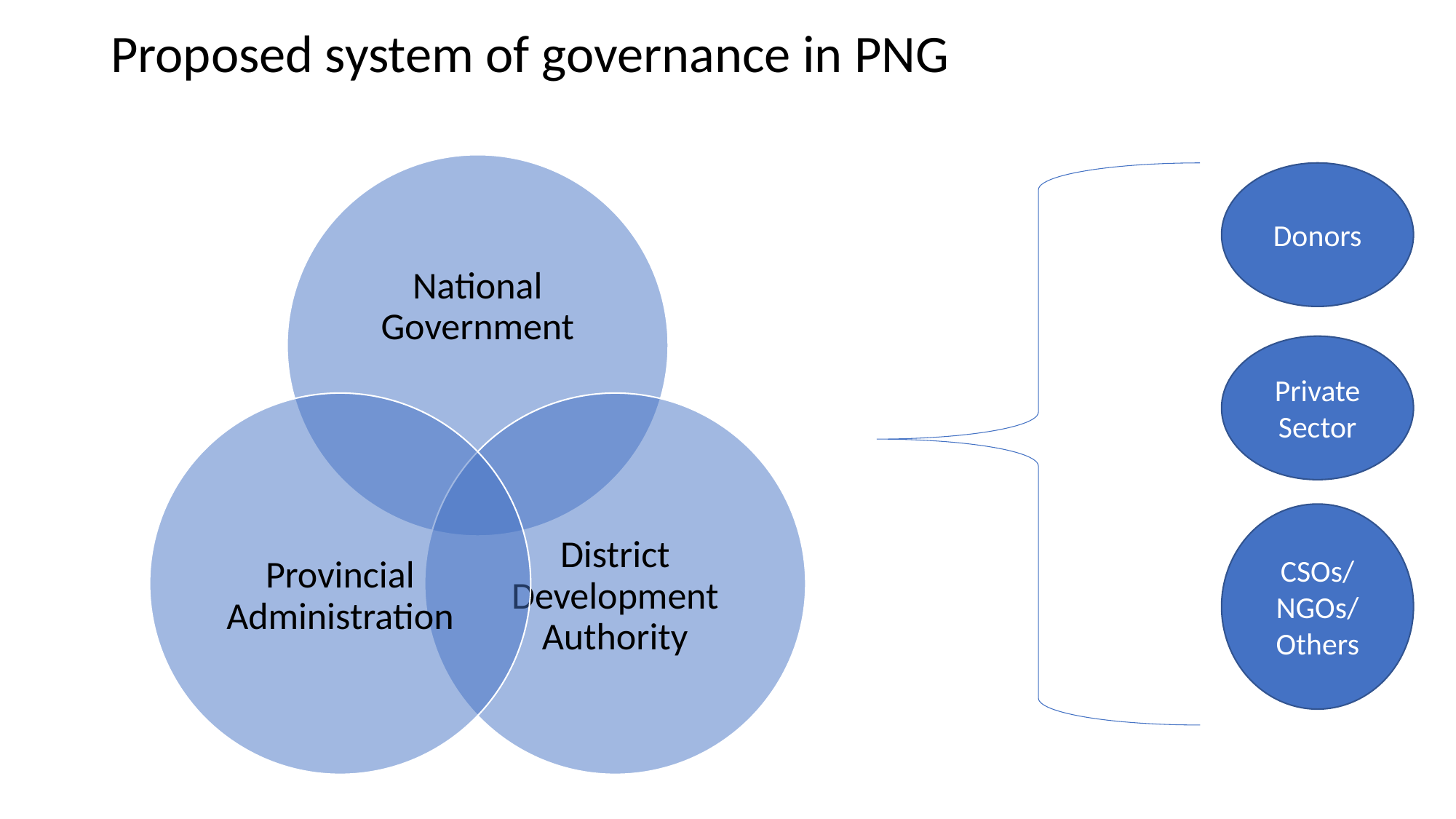

# Proposed system of governance in PNG
National Government
District Development Authority
Provincial Administration

Donors
Private Sector
CSOs/
NGOs/ Others